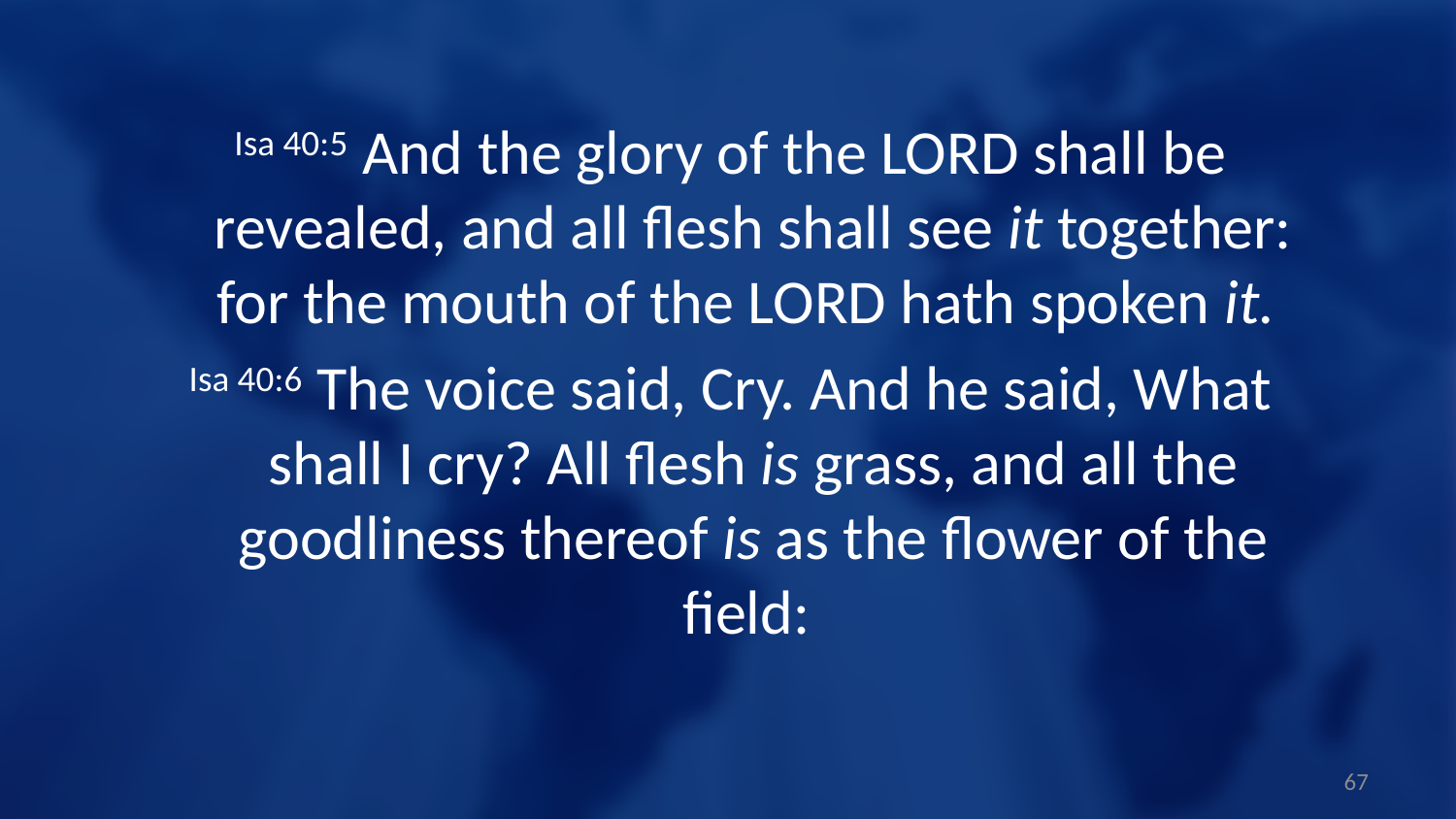

Isa 40:5 And the glory of the LORD shall be revealed, and all flesh shall see it together: for the mouth of the LORD hath spoken it.
Isa 40:6 The voice said, Cry. And he said, What shall I cry? All flesh is grass, and all the goodliness thereof is as the flower of the field:

67